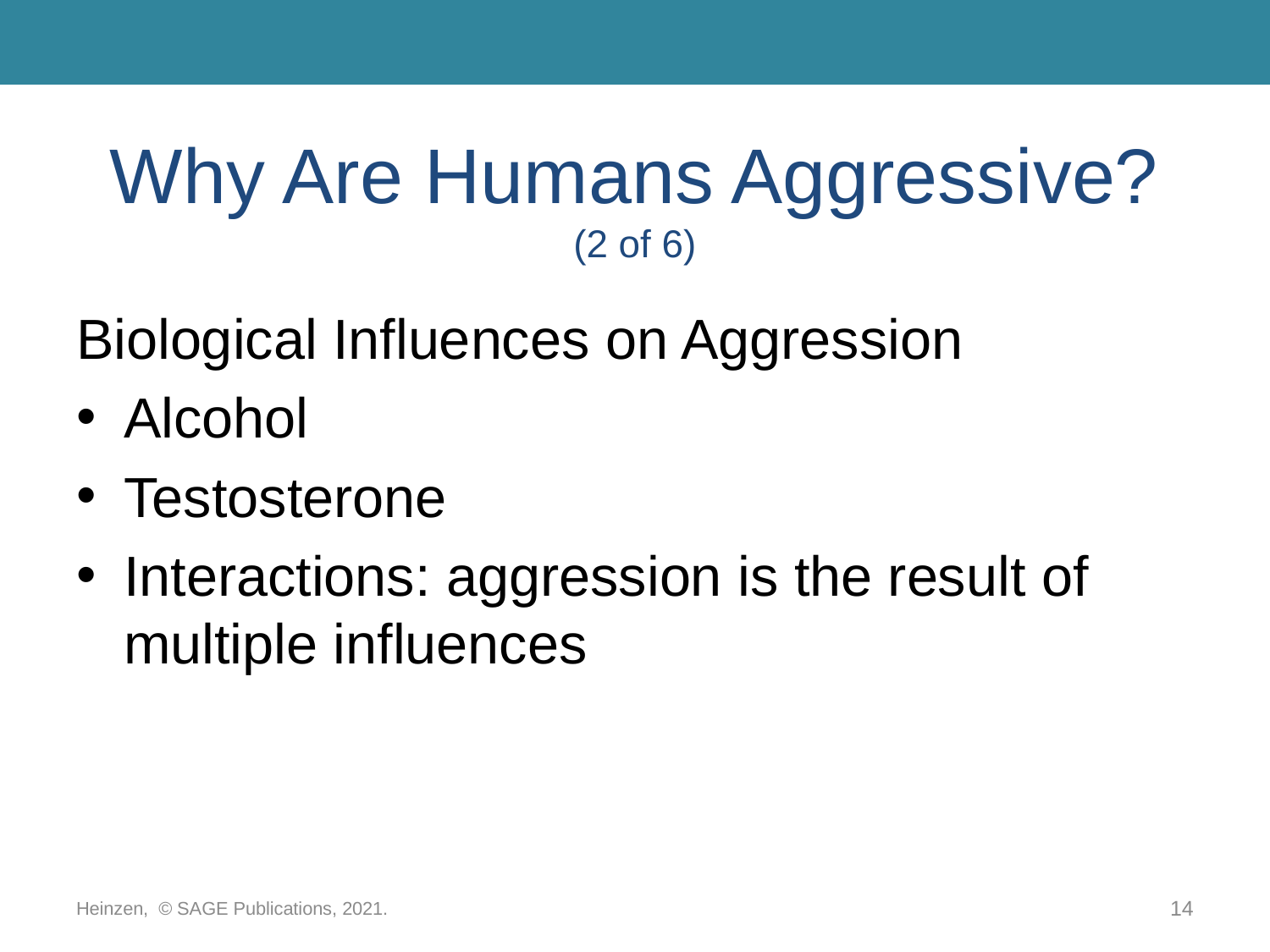

# Why Are Humans Aggressive? (2 of 6)
Biological Influences on Aggression
Alcohol
Testosterone
Interactions: aggression is the result of multiple influences

Heinzen,  © SAGE Publications, 2021.
14